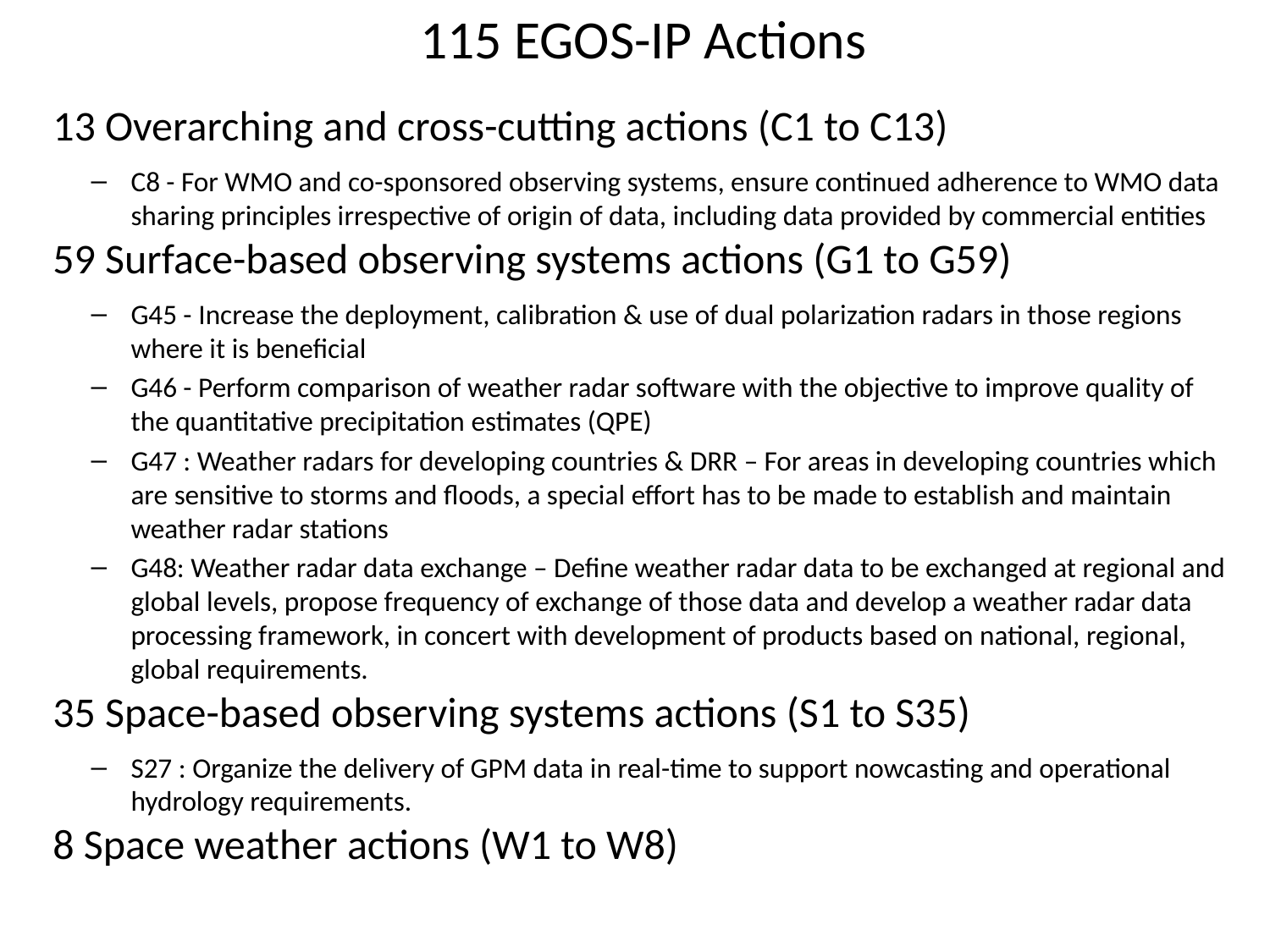

# 115 EGOS-IP Actions
13 Overarching and cross-cutting actions (C1 to C13)
C8 - For WMO and co-sponsored observing systems, ensure continued adherence to WMO data sharing principles irrespective of origin of data, including data provided by commercial entities
59 Surface-based observing systems actions (G1 to G59)
G45 - Increase the deployment, calibration & use of dual polarization radars in those regions where it is beneficial
G46 - Perform comparison of weather radar software with the objective to improve quality of the quantitative precipitation estimates (QPE)
G47 : Weather radars for developing countries & DRR – For areas in developing countries which are sensitive to storms and floods, a special effort has to be made to establish and maintain weather radar stations
G48: Weather radar data exchange – Define weather radar data to be exchanged at regional and global levels, propose frequency of exchange of those data and develop a weather radar data processing framework, in concert with development of products based on national, regional, global requirements.
35 Space-based observing systems actions (S1 to S35)
S27 : Organize the delivery of GPM data in real-time to support nowcasting and operational hydrology requirements.
8 Space weather actions (W1 to W8)